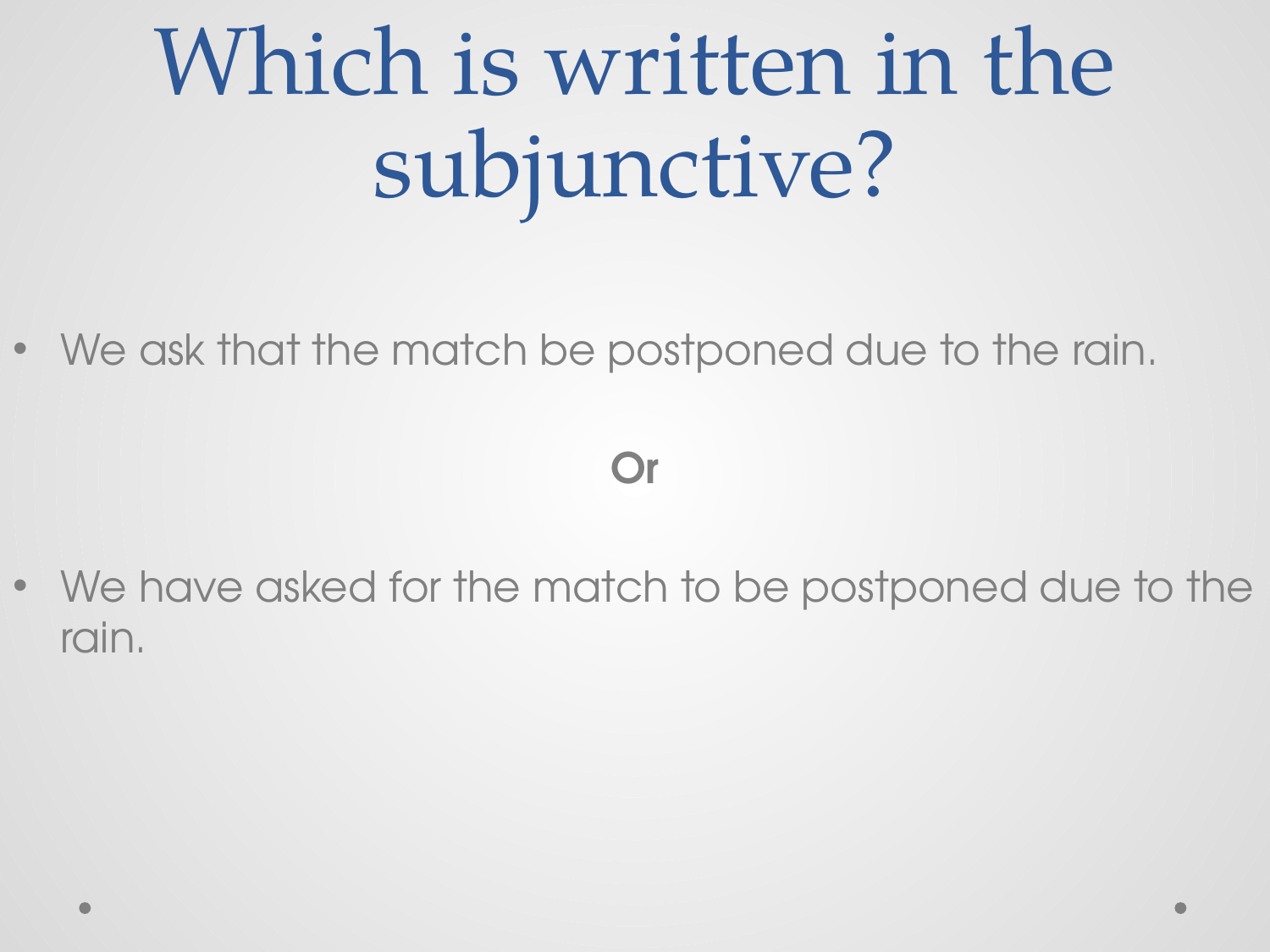

# Which is written in the subjunctive?
We ask that the match be postponed due to the rain.

Or

We have asked for the match to be postponed due to the rain.